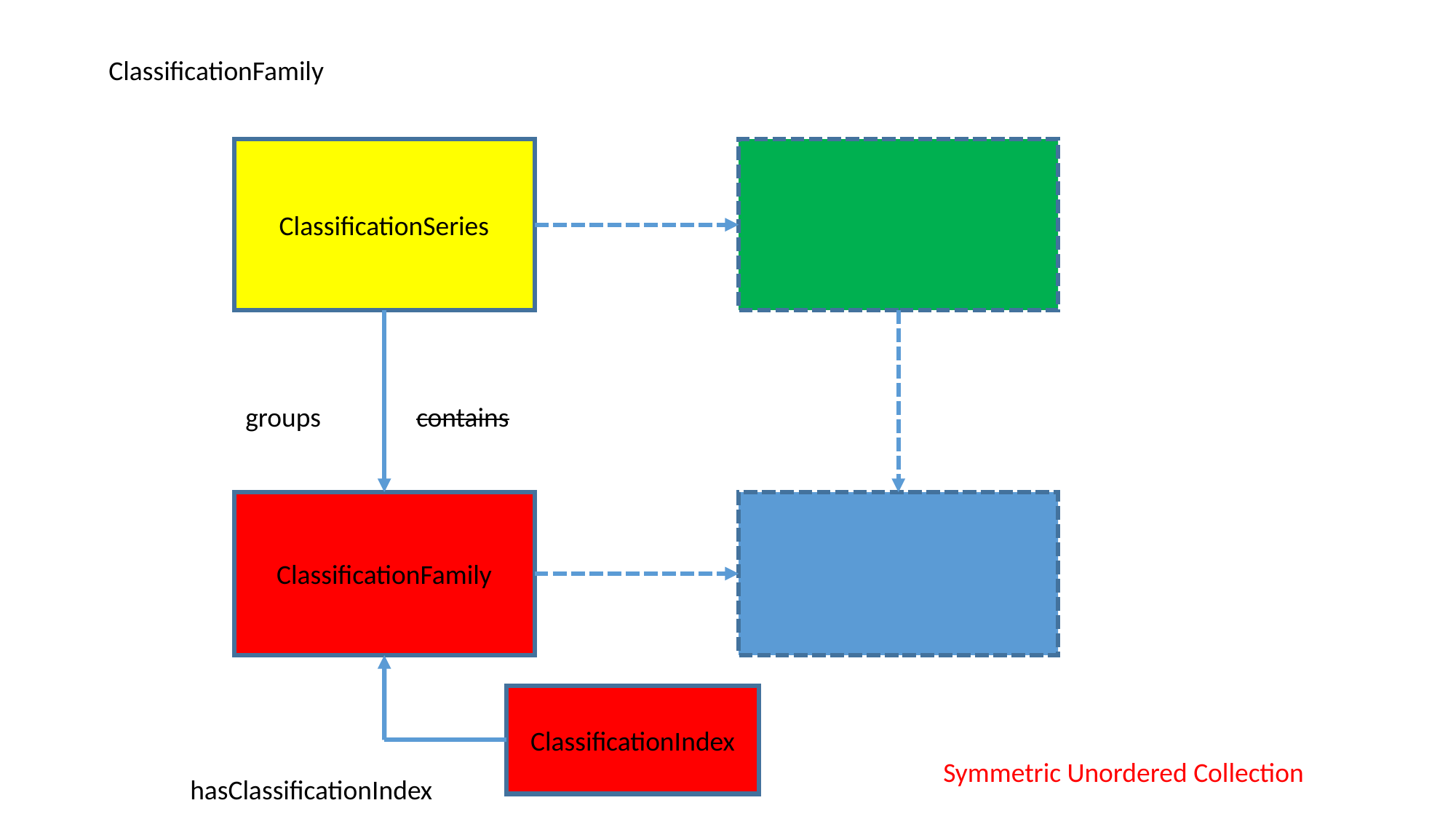

ClassificationFamily
ClassificationSeries

groups
contains
ClassificationFamily

ClassificationIndex
Symmetric Unordered Collection
hasClassificationIndex